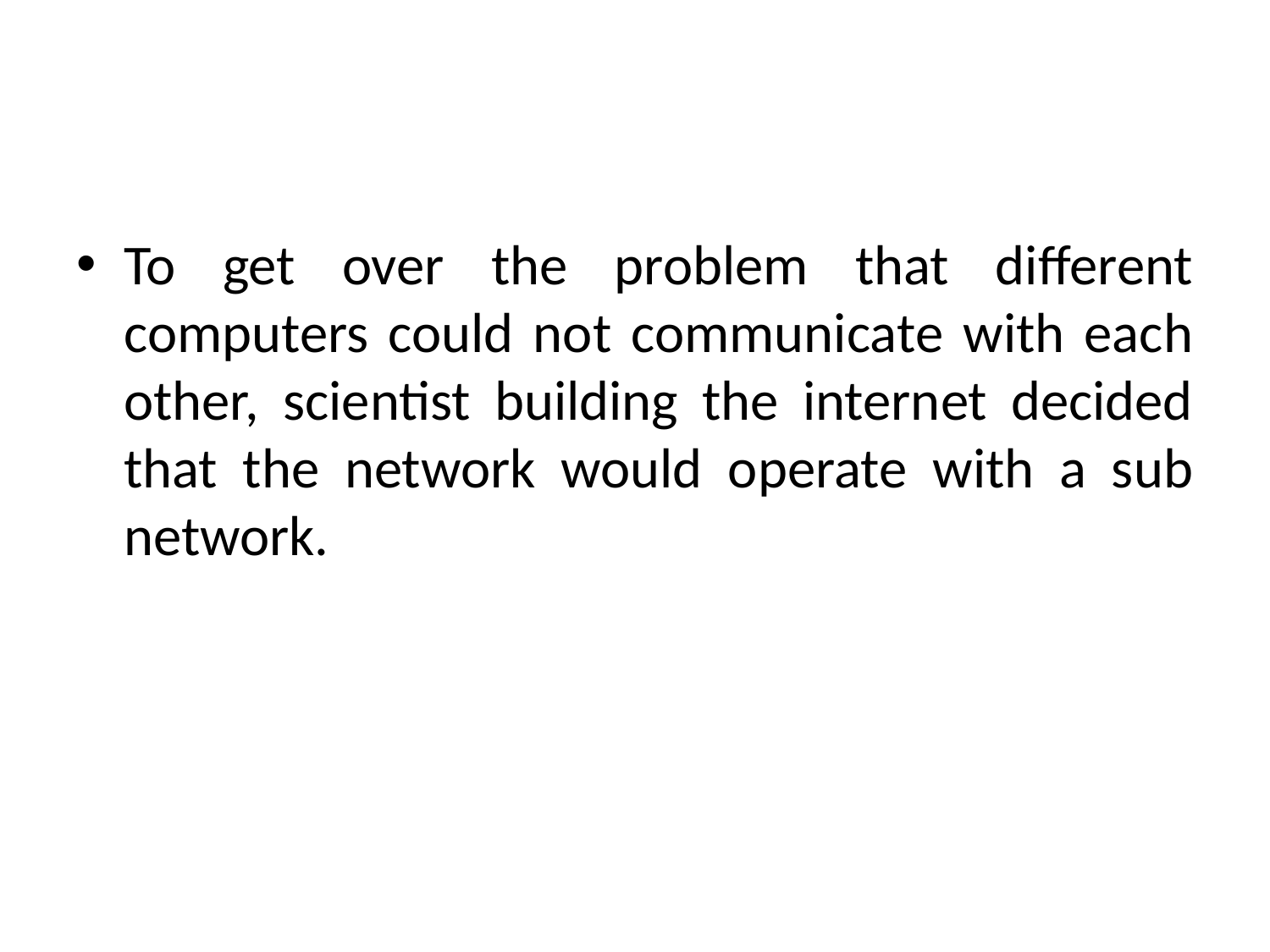

To get over the problem that different computers could not communicate with each other, scientist building the internet decided that the network would operate with a sub network.